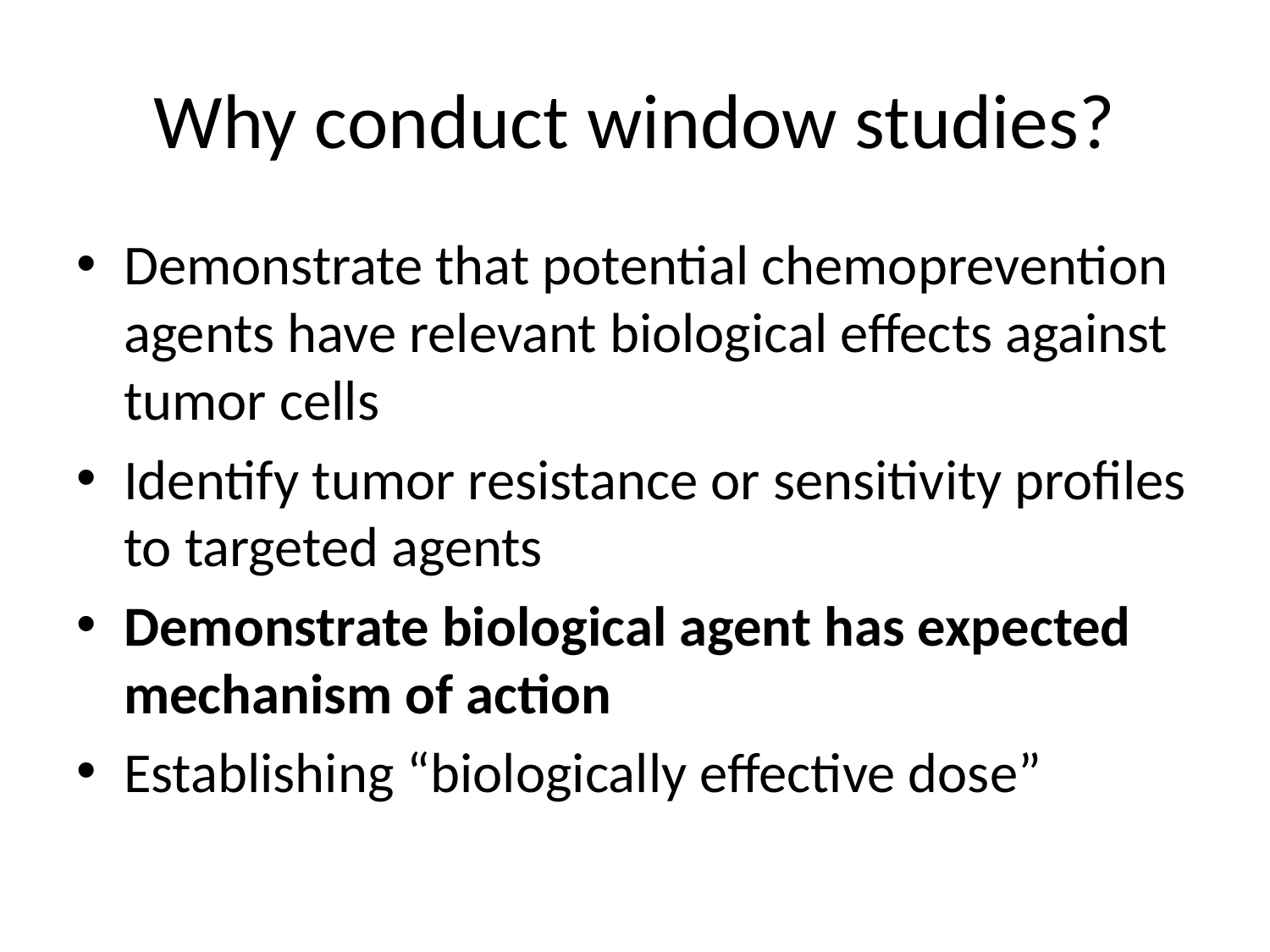

# Why conduct window studies?
Demonstrate that potential chemoprevention agents have relevant biological effects against tumor cells
Identify tumor resistance or sensitivity profiles to targeted agents
Demonstrate biological agent has expected mechanism of action
Establishing “biologically effective dose”